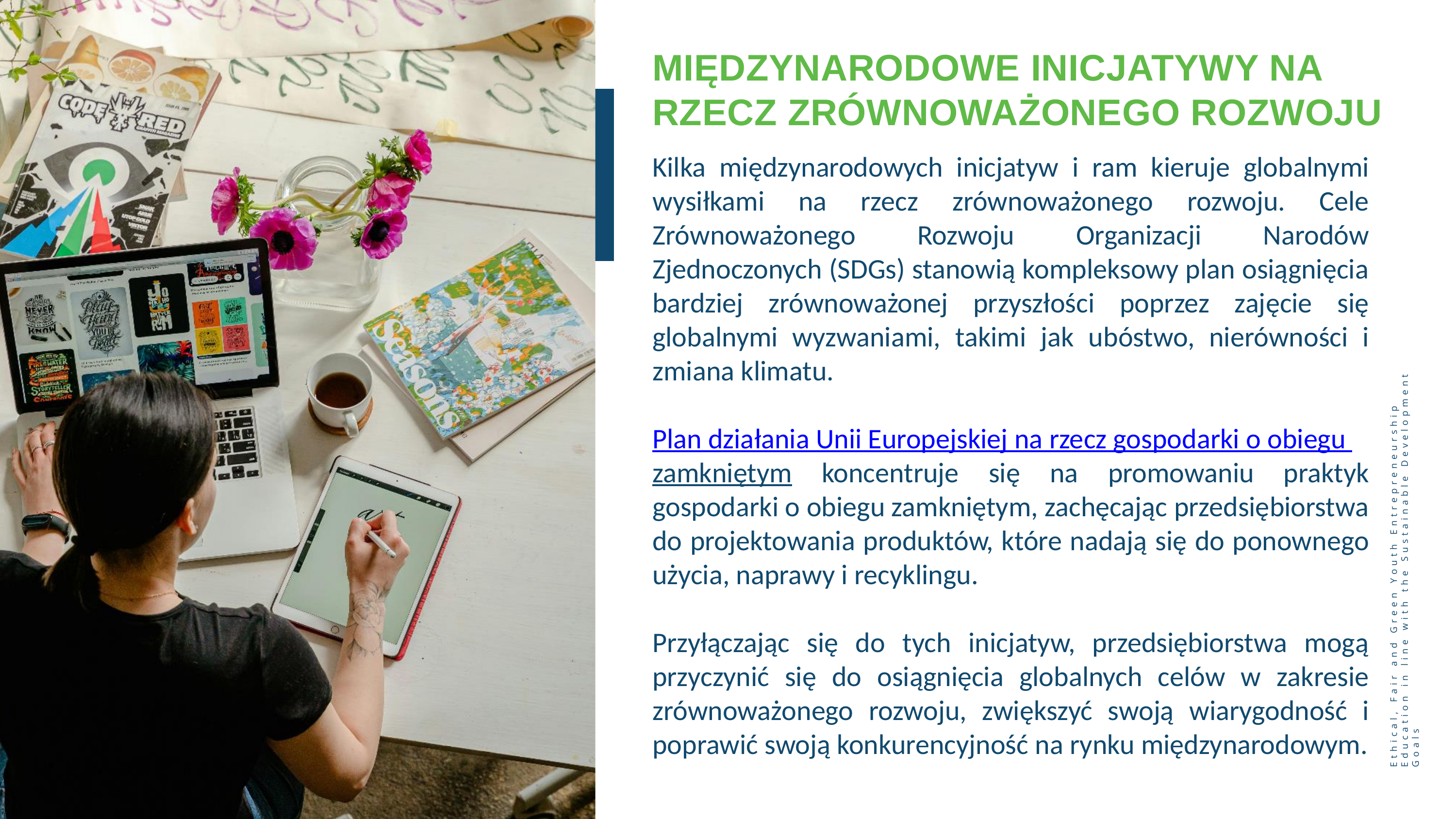

MIĘDZYNARODOWE INICJATYWY NA RZECZ ZRÓWNOWAŻONEGO ROZWOJU

Kilka międzynarodowych inicjatyw i ram kieruje globalnymi wysiłkami na rzecz zrównoważonego rozwoju. Cele Zrównoważonego Rozwoju Organizacji Narodów Zjednoczonych (SDGs) stanowią kompleksowy plan osiągnięcia bardziej zrównoważonej przyszłości poprzez zajęcie się globalnymi wyzwaniami, takimi jak ubóstwo, nierówności i zmiana klimatu.

Plan działania Unii Europejskiej na rzecz gospodarki o obiegu zamkniętym koncentruje się na promowaniu praktyk gospodarki o obiegu zamkniętym, zachęcając przedsiębiorstwa do projektowania produktów, które nadają się do ponownego użycia, naprawy i recyklingu.

Przyłączając się do tych inicjatyw, przedsiębiorstwa mogą przyczynić się do osiągnięcia globalnych celów w zakresie zrównoważonego rozwoju, zwiększyć swoją wiarygodność i poprawić swoją konkurencyjność na rynku międzynarodowym.
Ethical, Fair and Green Youth Entrepreneurship Education in line with the Sustainable Development Goals